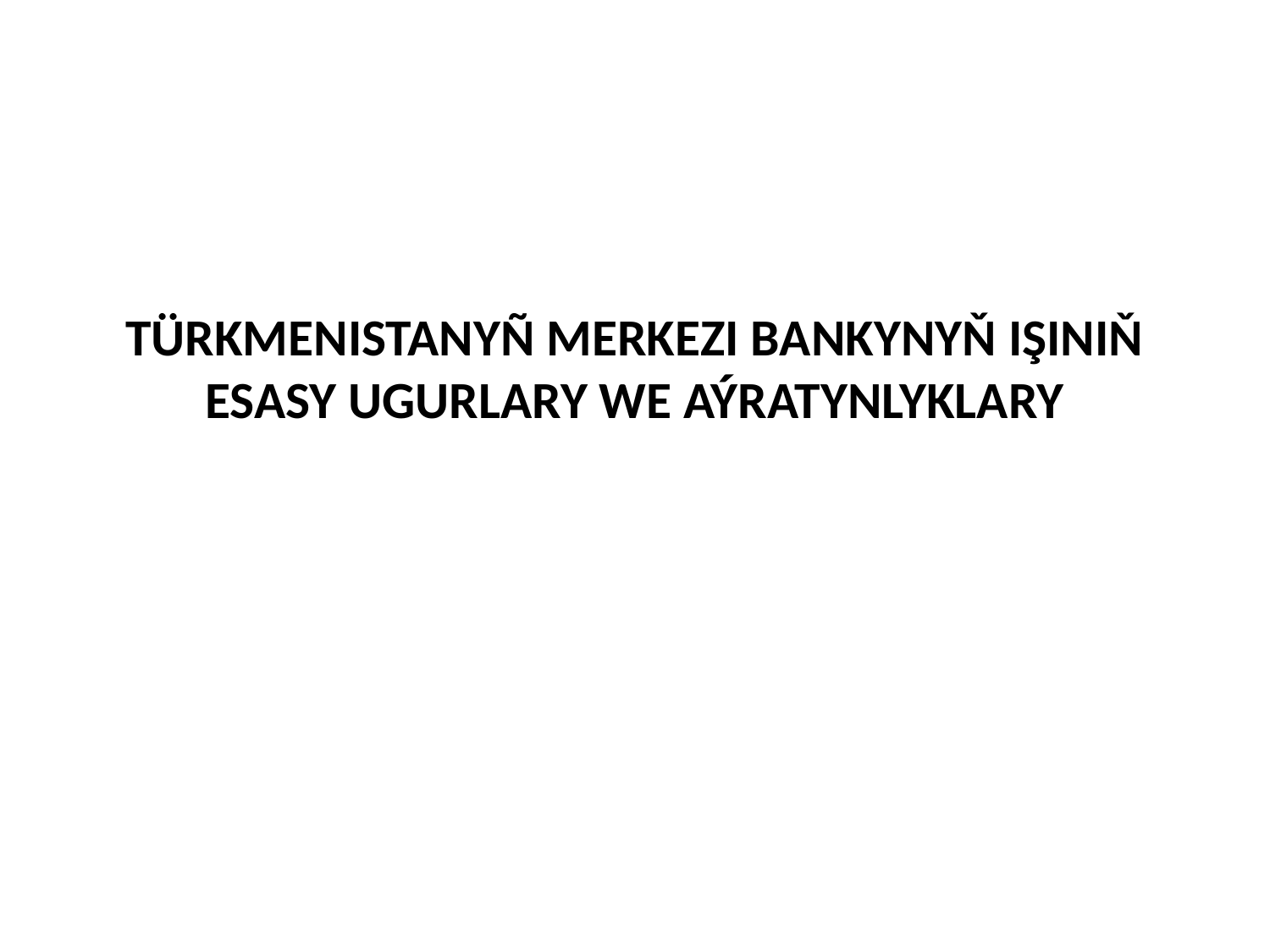

# TÜRKMENISTANYÑ MERKEZI BANKYNYŇ IŞINIŇ ESASY UGURLARY WE AÝRATYNLYKLARY